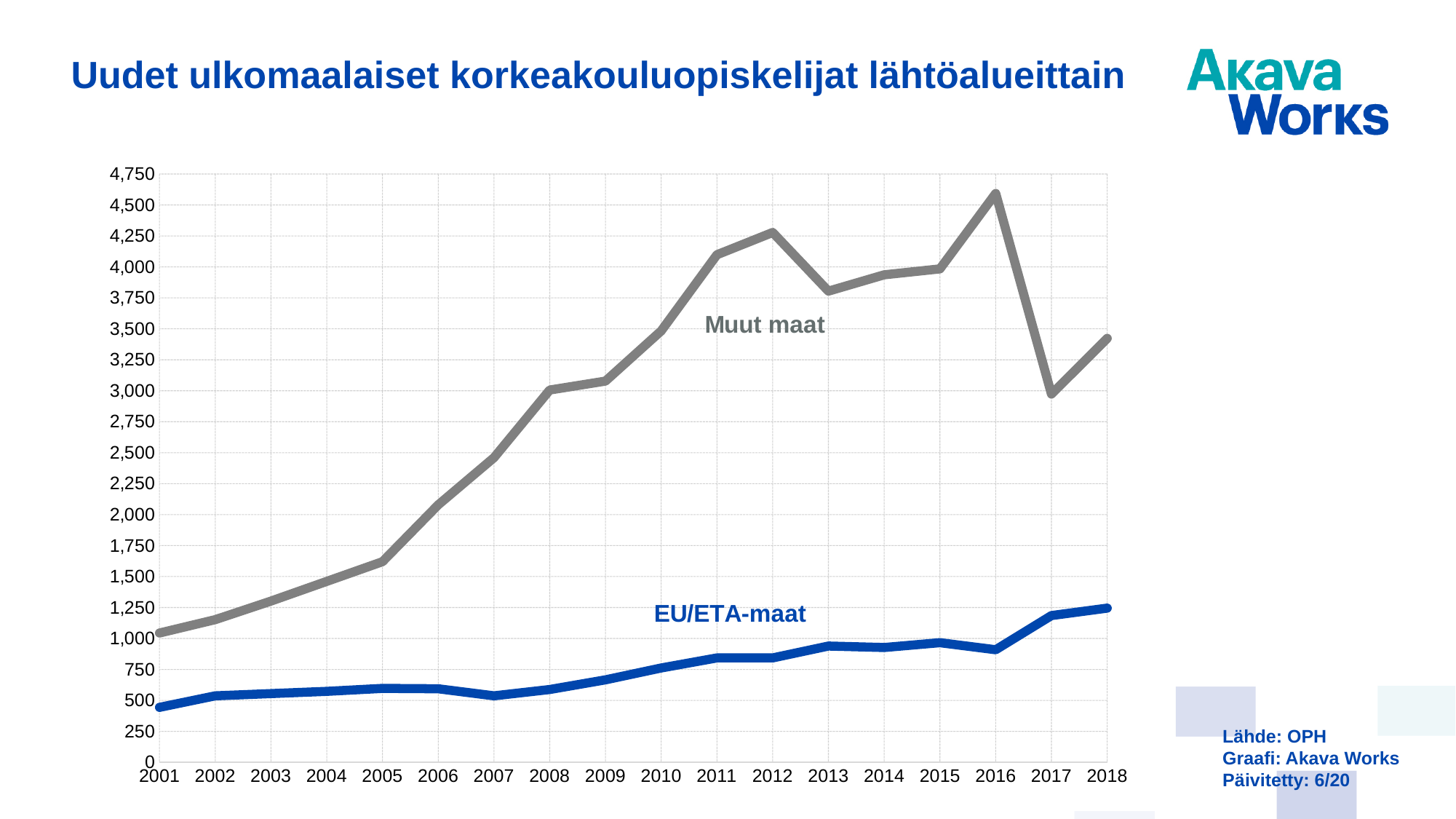

# Uudet ulkomaalaiset korkeakouluopiskelijat lähtöalueittain

### Chart

| Category |  |  |
|---|---|---|
| 2001 | 1044.0 | 444.0 |
| 2002 | 1152.0 | 537.0 |
| 2003 | 1302.0 | 555.0 |
| 2004 | 1461.0 | 573.0 |
| 2005 | 1620.0 | 597.0 |
| 2006 | 2079.0 | 594.0 |
| 2007 | 2460.0 | 537.0 |
| 2008 | 3006.0 | 588.0 |
| 2009 | 3078.0 | 666.0 |
| 2010 | 3483.0 | 762.0 |
| 2011 | 4098.0 | 843.0 |
| 2012 | 4278.0 | 843.0 |
| 2013 | 3804.0 | 939.0 |
| 2014 | 3936.0 | 927.0 |
| 2015 | 3984.0 | 966.0 |
| 2016 | 4593.0 | 909.0 |
| 2017 | 2973.0 | 1185.0 |
| 2018 | 3423.0 | 1245.0 |
Lähde: OPH
Graafi: Akava Works
Päivitetty: 6/20